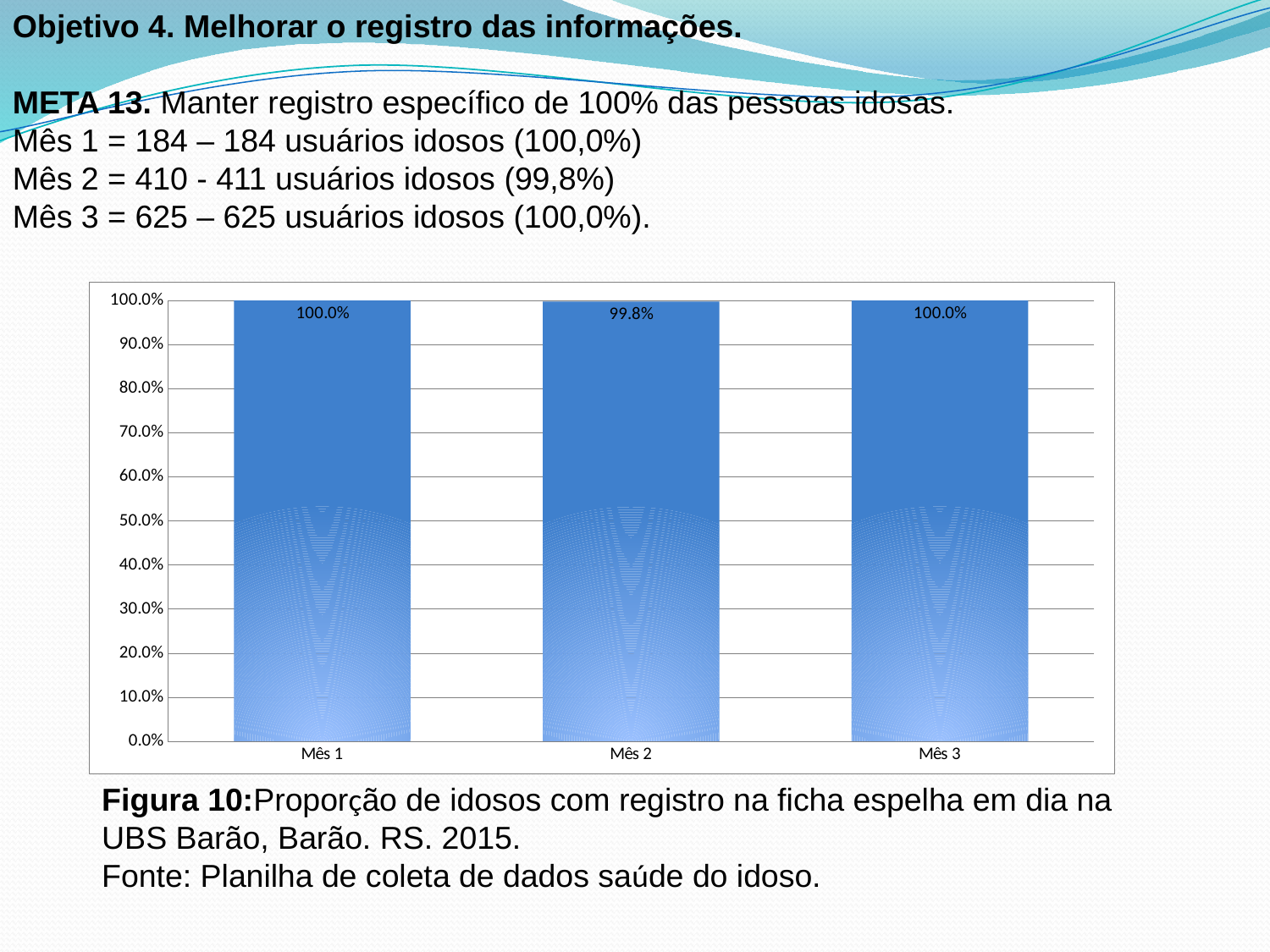

Objetivo 4. Melhorar o registro das informações.

META 13. Manter registro específico de 100% das pessoas idosas.
Mês 1 = 184 – 184 usuários idosos (100,0%)
Mês 2 = 410 - 411 usuários idosos (99,8%)
Mês 3 = 625 – 625 usuários idosos (100,0%).

### Chart

| Category | Proporção de idosos com registro na ficha espelho em dia |
|---|---|
| Mês 1 | 1.0 |
| Mês 2 | 0.997566909975666 |
| Mês 3 | 1.0 |
Figura 10:Proporção de idosos com registro na ficha espelha em dia na UBS Barão, Barão. RS. 2015.
Fonte: Planilha de coleta de dados saúde do idoso.